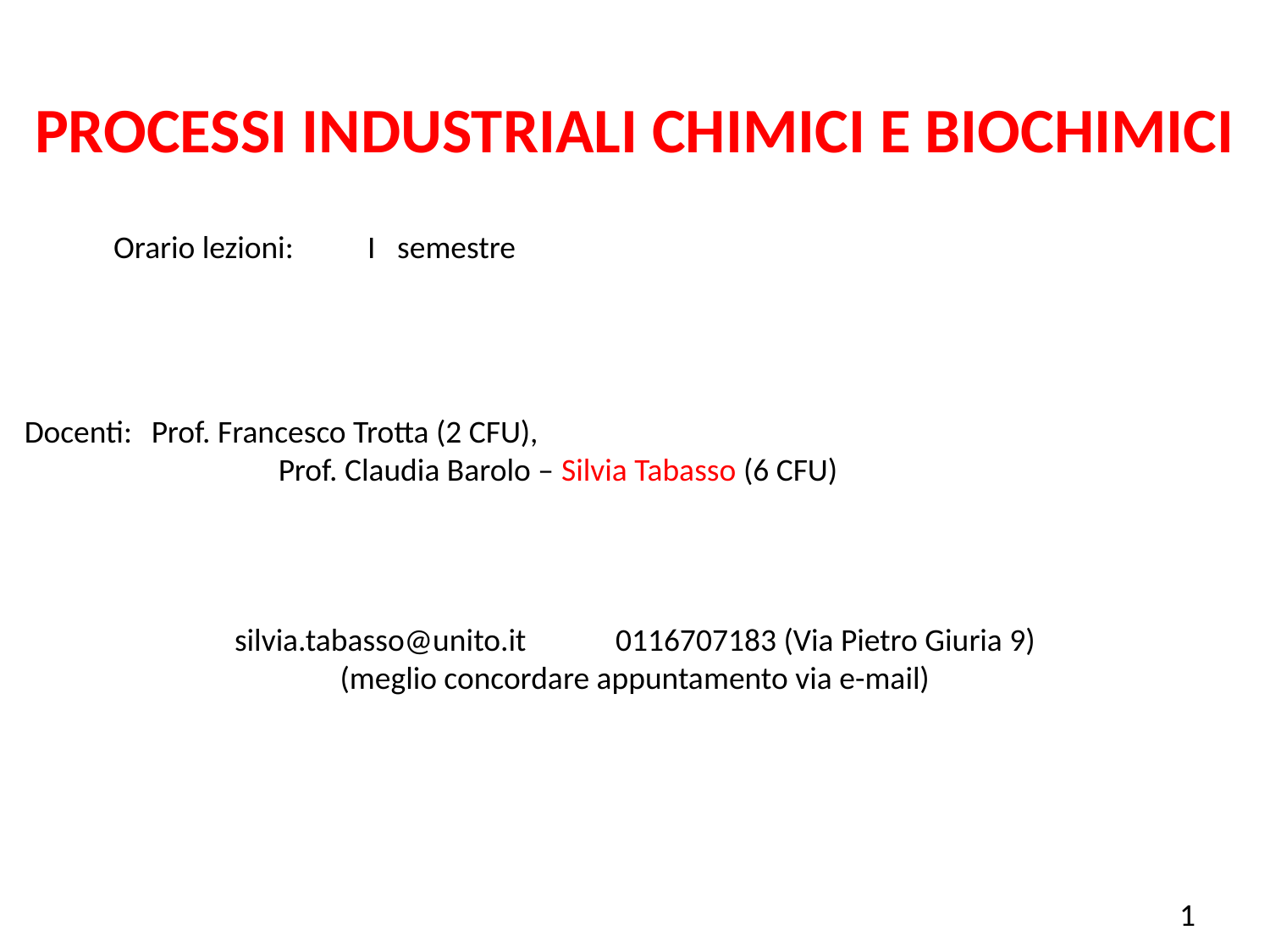

PROCESSI INDUSTRIALI CHIMICI E BIOCHIMICI
Orario lezioni: 	I   semestre

Docenti: 	Prof. Francesco Trotta (2 CFU),
		Prof. Claudia Barolo – Silvia Tabasso (6 CFU)
silvia.tabasso@unito.it 	0116707183 (Via Pietro Giuria 9)
(meglio concordare appuntamento via e-mail)
1